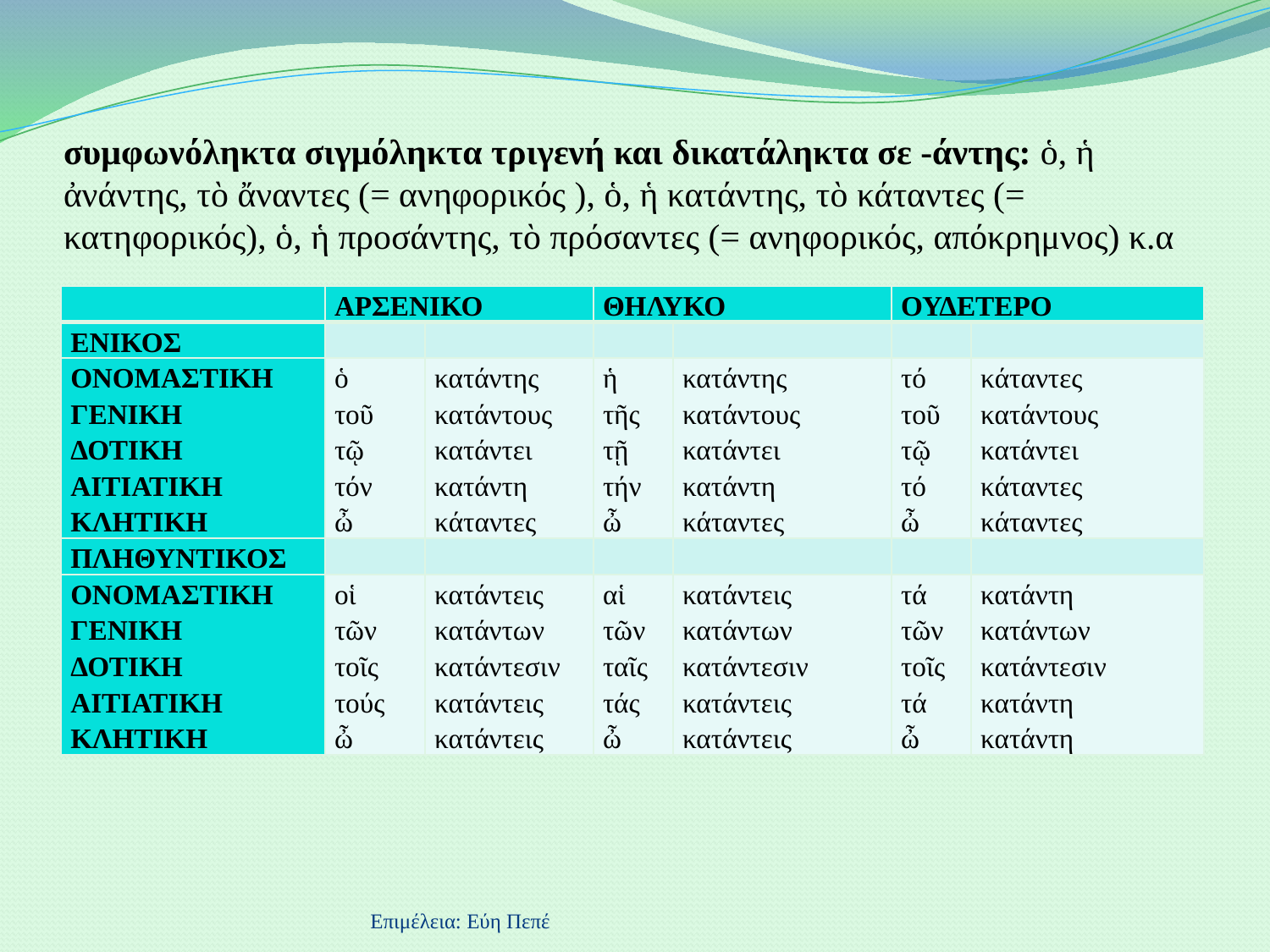

# συμφωνόληκτα σιγμόληκτα τριγενή και δικατάληκτα σε -άντης: ὁ, ἡ ἀνάντης, τὸ ἄναντες (= ανηφορικός ), ὁ, ἡ κατάντης, τὸ κάταντες (= κατηφορικός), ὁ, ἡ προσάντης, τὸ πρόσαντες (= ανηφορικός, απόκρημνος) κ.α
|  | ΑΡΣΕΝΙΚΟ |  | ΘΗΛΥΚΟ |  | ΟΥΔΕΤΕΡΟ |  |
| --- | --- | --- | --- | --- | --- | --- |
| ΕΝΙΚΟΣ |  |  |  |  |  |  |
| ΟΝΟΜΑΣΤΙΚΗ ΓΕΝΙΚΗ ΔΟΤΙΚΗ ΑΙΤΙΑΤΙΚΗ ΚΛΗΤΙΚΗ | ὁ τοῦ τῷ τόν ὦ | κατάντης κατάντους κατάντει κατάντη κάταντες | ἡ τῆς τῇ τήν ὦ | κατάντης κατάντους κατάντει κατάντη κάταντες | τό τοῦ τῷ τό ὦ | κάταντες κατάντους κατάντει κάταντες κάταντες |
| ΠΛΗΘΥΝΤΙΚΟΣ |  |  |  |  |  |  |
| ΟΝΟΜΑΣΤΙΚΗ ΓΕΝΙΚΗ ΔΟΤΙΚΗ ΑΙΤΙΑΤΙΚΗ ΚΛΗΤΙΚΗ | οἱ τῶν τοῖς τούς ὦ | κατάντεις κατάντων κατάντεσιν κατάντεις κατάντεις | αἱ τῶν ταῖς τάς ὦ | κατάντεις κατάντων κατάντεσιν κατάντεις κατάντεις | τά τῶν τοῖς τά ὦ | κατάντη κατάντων κατάντεσιν κατάντη κατάντη |
Επιμέλεια: Εύη Πεπέ